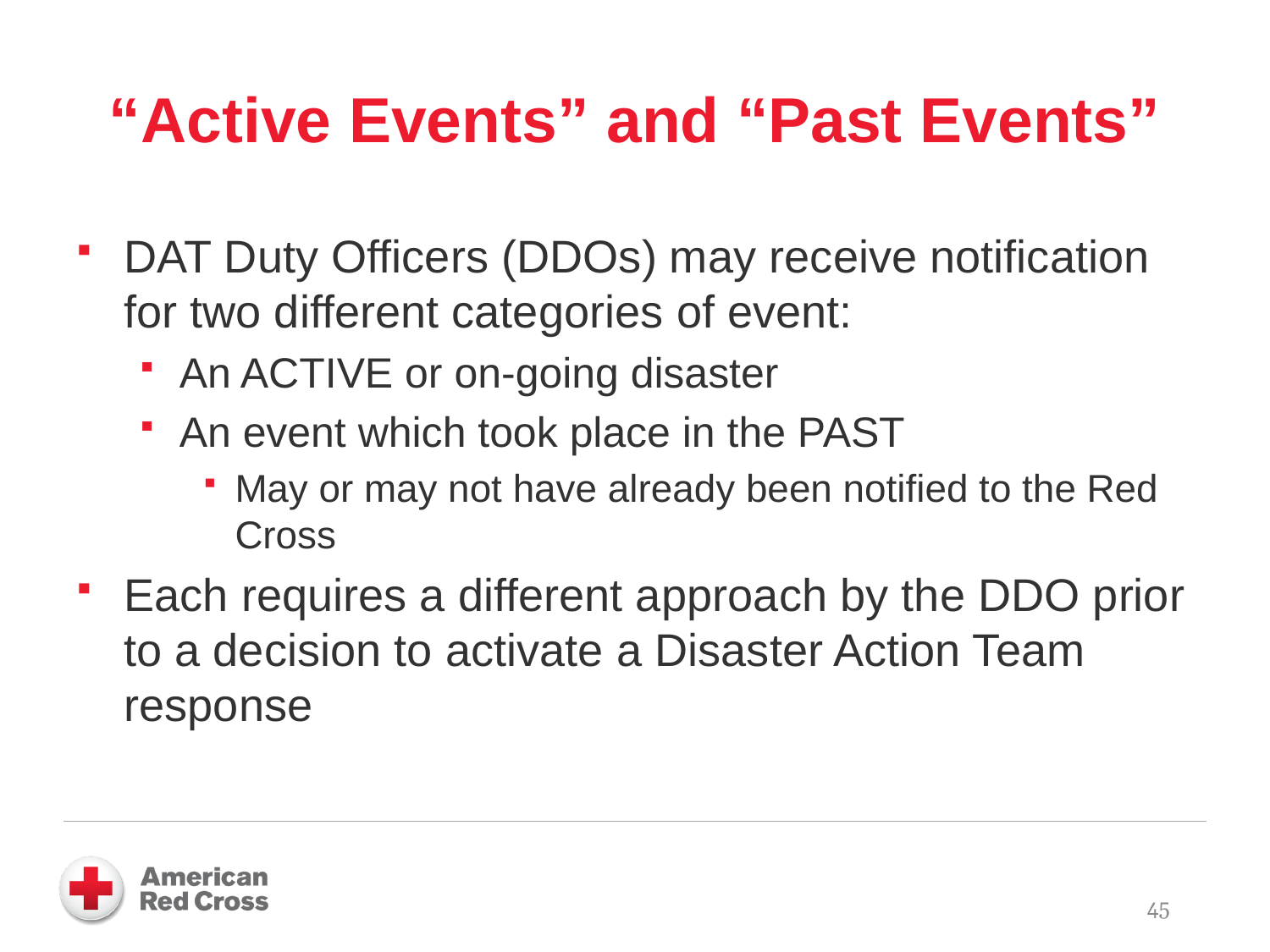

# “Active Events” and “Past Events”
DAT Duty Officers (DDOs) may receive notification for two different categories of event:
An ACTIVE or on-going disaster
An event which took place in the PAST
May or may not have already been notified to the Red Cross
Each requires a different approach by the DDO prior to a decision to activate a Disaster Action Team response

45